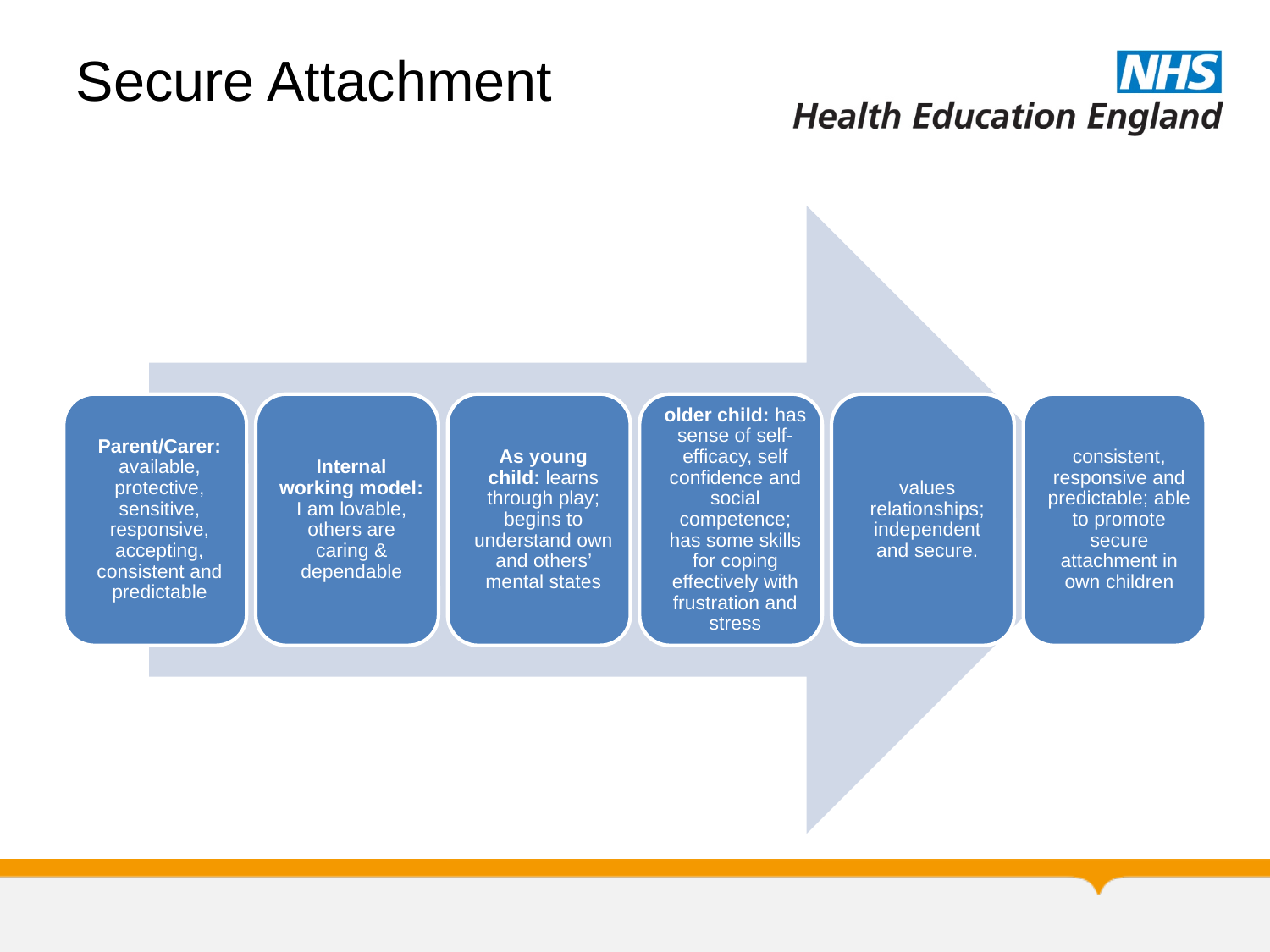

# Secure Attachment
Parent/Carer: available, protective, sensitive, responsive, accepting, consistent and predictable
Internal working model: I am lovable, others are caring & dependable
As young child: learns through play; begins to understand own and others’ mental states
older child: has sense of self-efficacy, self confidence and social competence; has some skills for coping effectively with frustration and stress
values relationships; independent and secure.
consistent, responsive and predictable; able to promote secure attachment in own children